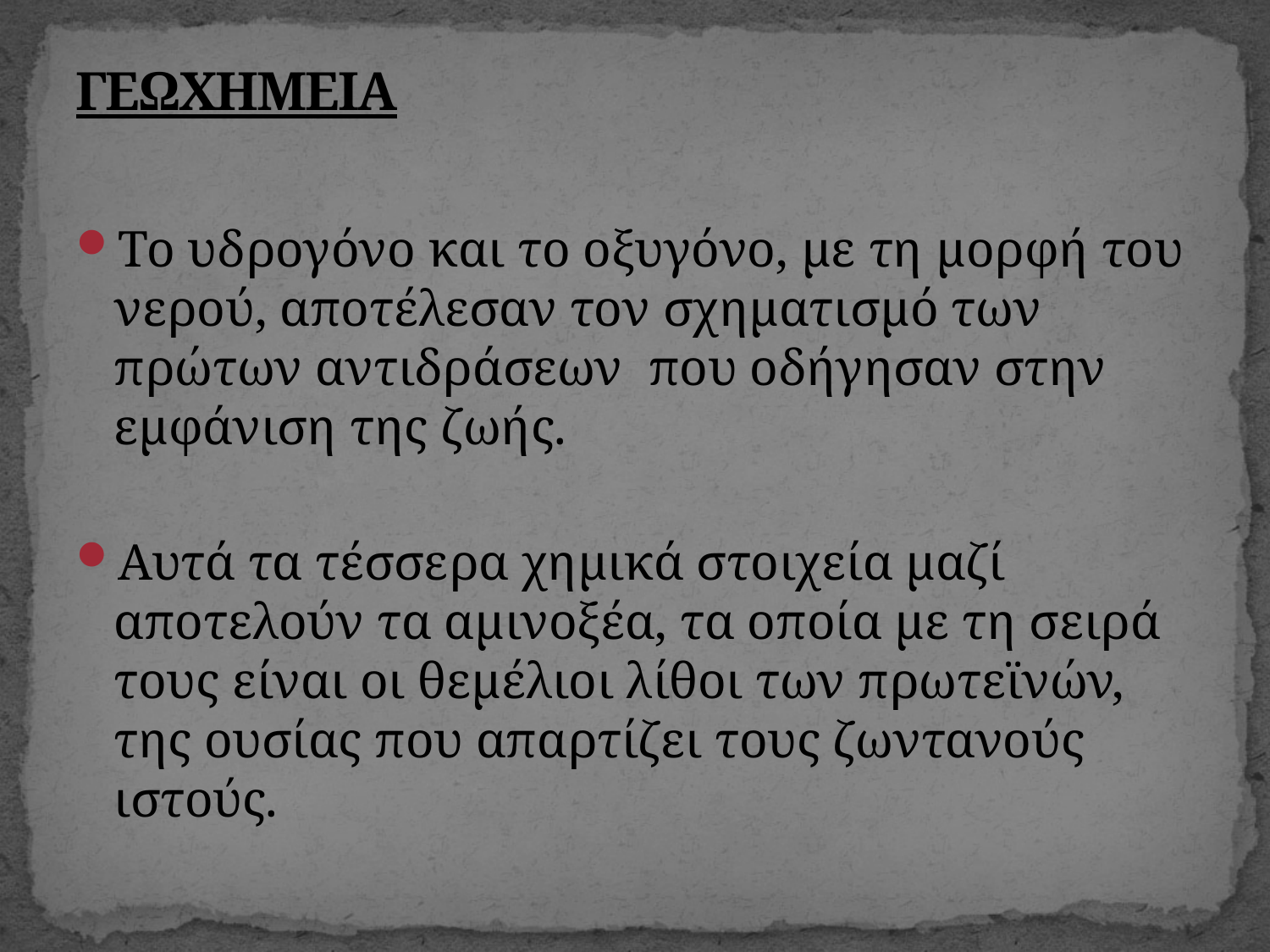

# ΓΕΩΧΗΜΕΙΑ
Το υδρογόνο και το οξυγόνο, με τη μορφή του νερού, αποτέλεσαν τον σχηματισμό των πρώτων αντιδράσεων  που οδήγησαν στην εμφάνιση της ζωής.

Αυτά τα τέσσερα χημικά στοιχεία μαζί αποτελούν τα αμινοξέα, τα οποία με τη σειρά τους είναι οι θεμέλιοι λίθοι των πρωτεϊνών, της ουσίας που απαρτίζει τους ζωντανούς ιστούς.